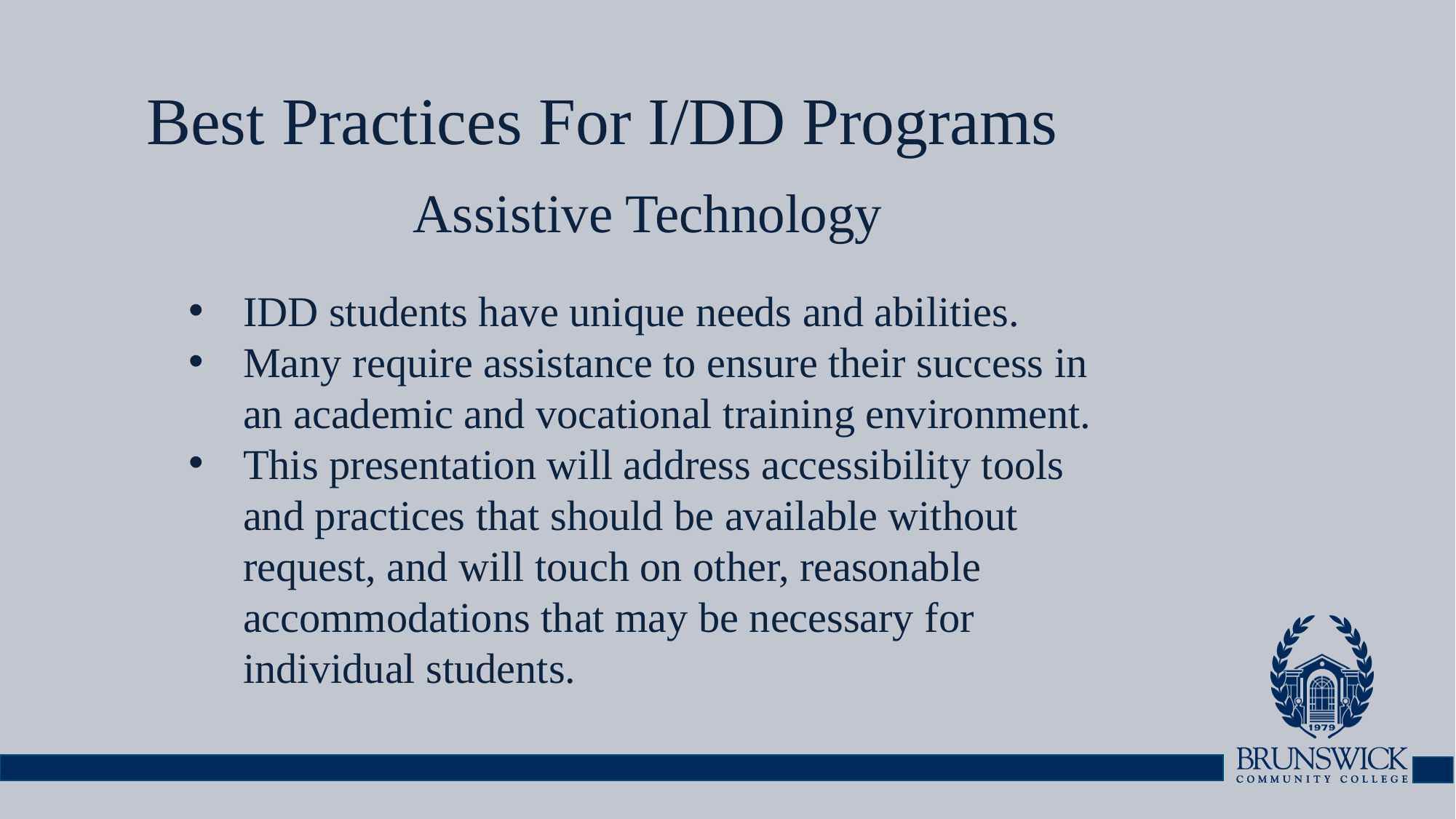

# Best Practices For I/DD Programs
Assistive Technology
IDD students have unique needs and abilities.
Many require assistance to ensure their success in an academic and vocational training environment.
This presentation will address accessibility tools and practices that should be available without request, and will touch on other, reasonable accommodations that may be necessary for individual students.